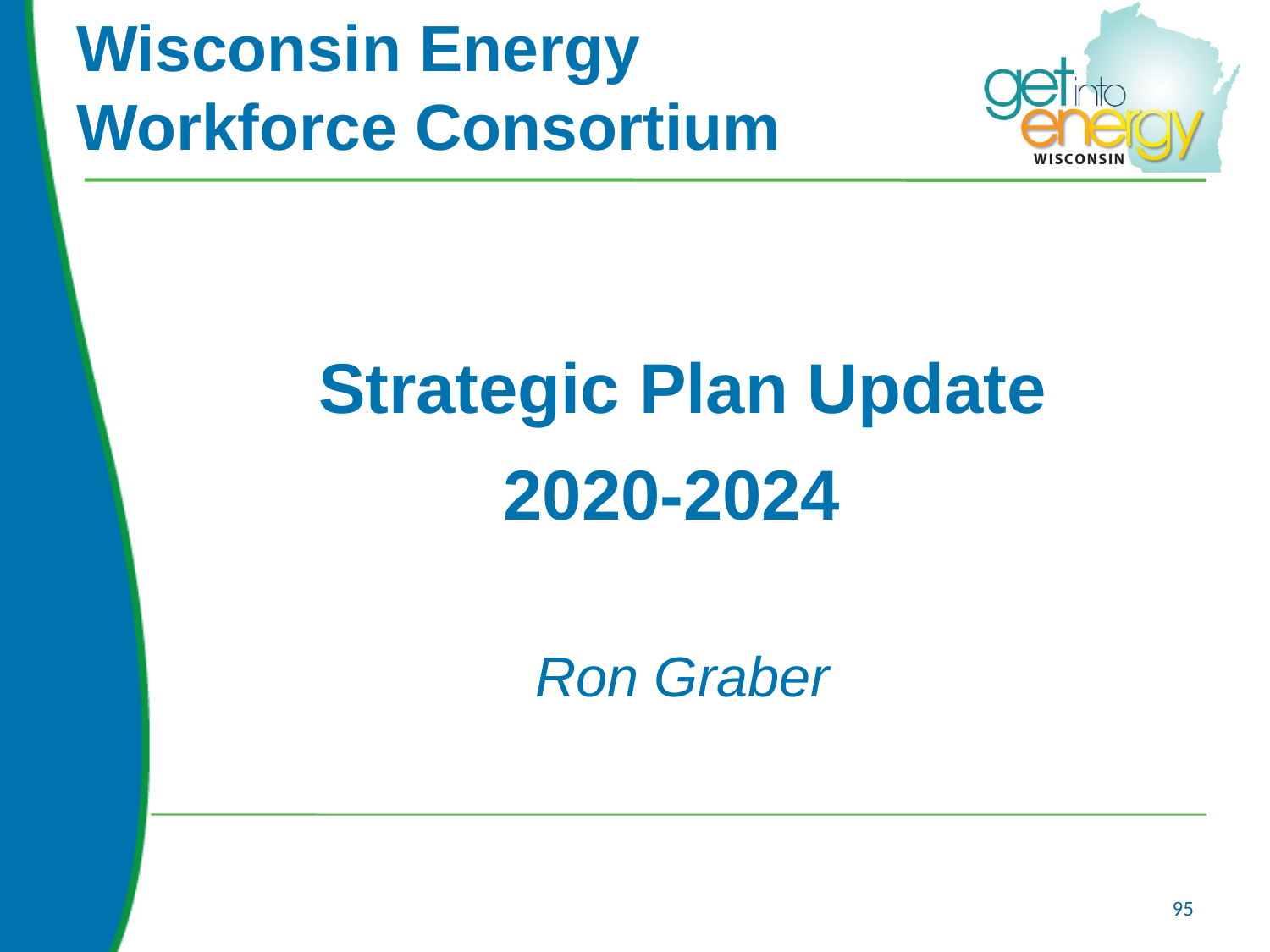

# Wisconsin Energy Workforce Consortium
Strategic Plan Update
2020-2024
Ron Graber
95